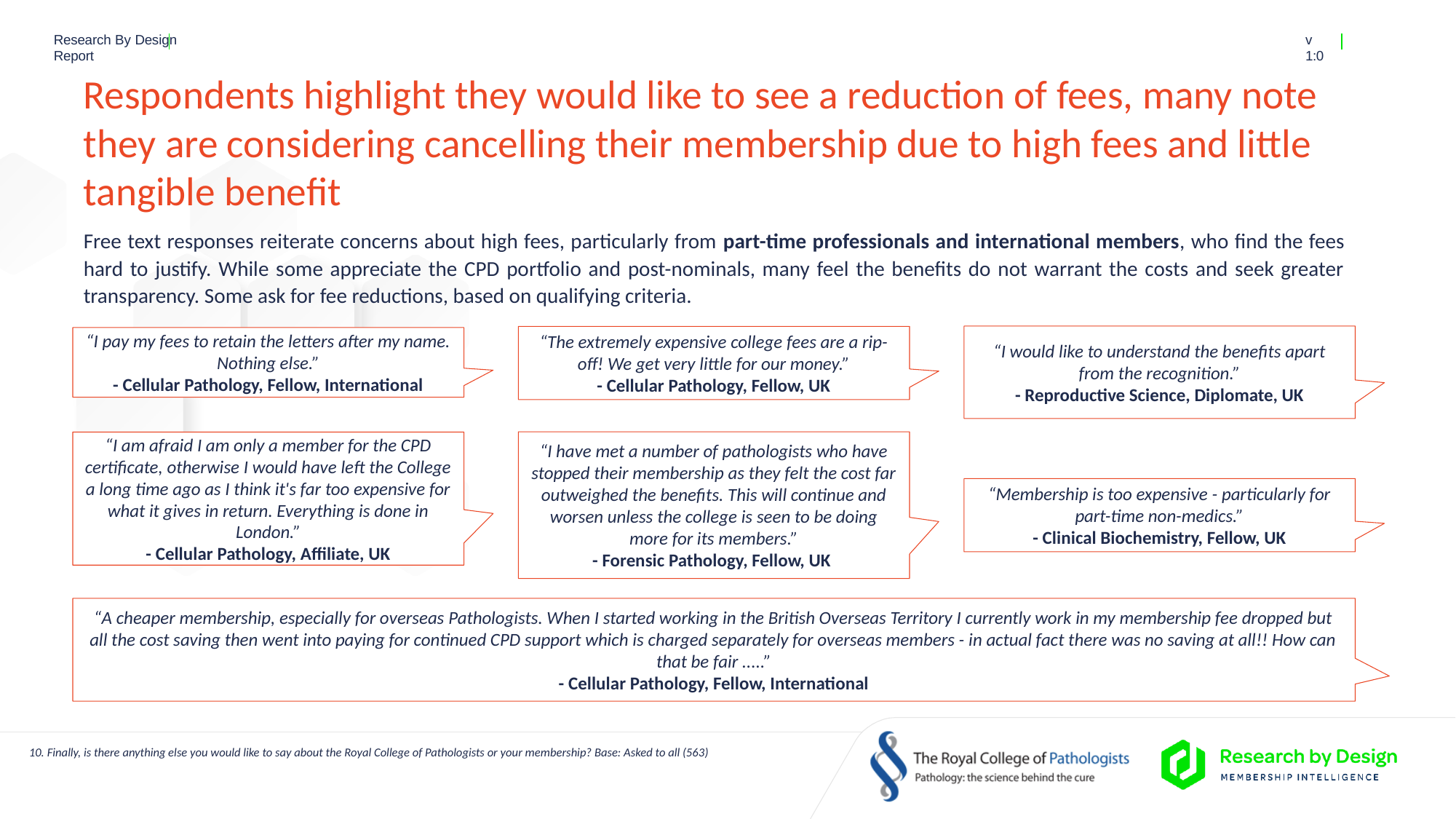

# Respondents highlight they would like to see a reduction of fees, many note they are considering cancelling their membership due to high fees and little tangible benefit
Free text responses reiterate concerns about high fees, particularly from part-time professionals and international members, who find the fees hard to justify. While some appreciate the CPD portfolio and post-nominals, many feel the benefits do not warrant the costs and seek greater transparency. Some ask for fee reductions, based on qualifying criteria.
“I would like to understand the benefits apart from the recognition.”
- Reproductive Science, Diplomate, UK
“The extremely expensive college fees are a rip-off! We get very little for our money.”
- Cellular Pathology, Fellow, UK
“I pay my fees to retain the letters after my name. Nothing else.”
- Cellular Pathology, Fellow, International
“I have met a number of pathologists who have stopped their membership as they felt the cost far outweighed the benefits. This will continue and worsen unless the college is seen to be doing more for its members.”
- Forensic Pathology, Fellow, UK
“I am afraid I am only a member for the CPD certificate, otherwise I would have left the College a long time ago as I think it's far too expensive for what it gives in return. Everything is done in London.”
- Cellular Pathology, Affiliate, UK
“Membership is too expensive - particularly for part-time non-medics.”
- Clinical Biochemistry, Fellow, UK
“A cheaper membership, especially for overseas Pathologists. When I started working in the British Overseas Territory I currently work in my membership fee dropped but all the cost saving then went into paying for continued CPD support which is charged separately for overseas members - in actual fact there was no saving at all!! How can that be fair .....”
- Cellular Pathology, Fellow, International
10. Finally, is there anything else you would like to say about the Royal College of Pathologists or your membership? Base: Asked to all (563)